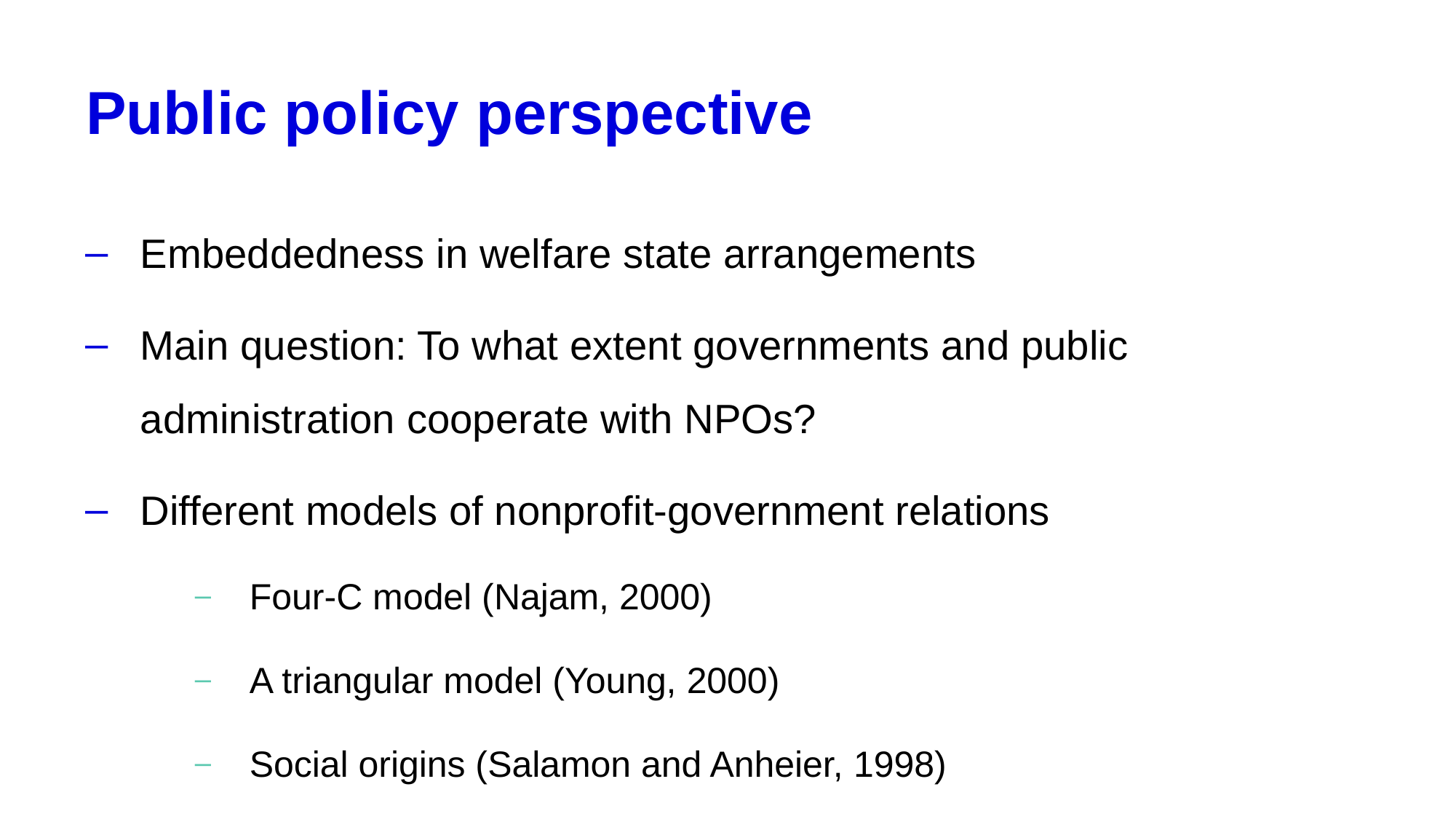

# Public policy perspective
Embeddedness in welfare state arrangements
Main question: To what extent governments and public administration cooperate with NPOs?
Different models of nonprofit-government relations
Four-C model (Najam, 2000)
A triangular model (Young, 2000)
Social origins (Salamon and Anheier, 1998)